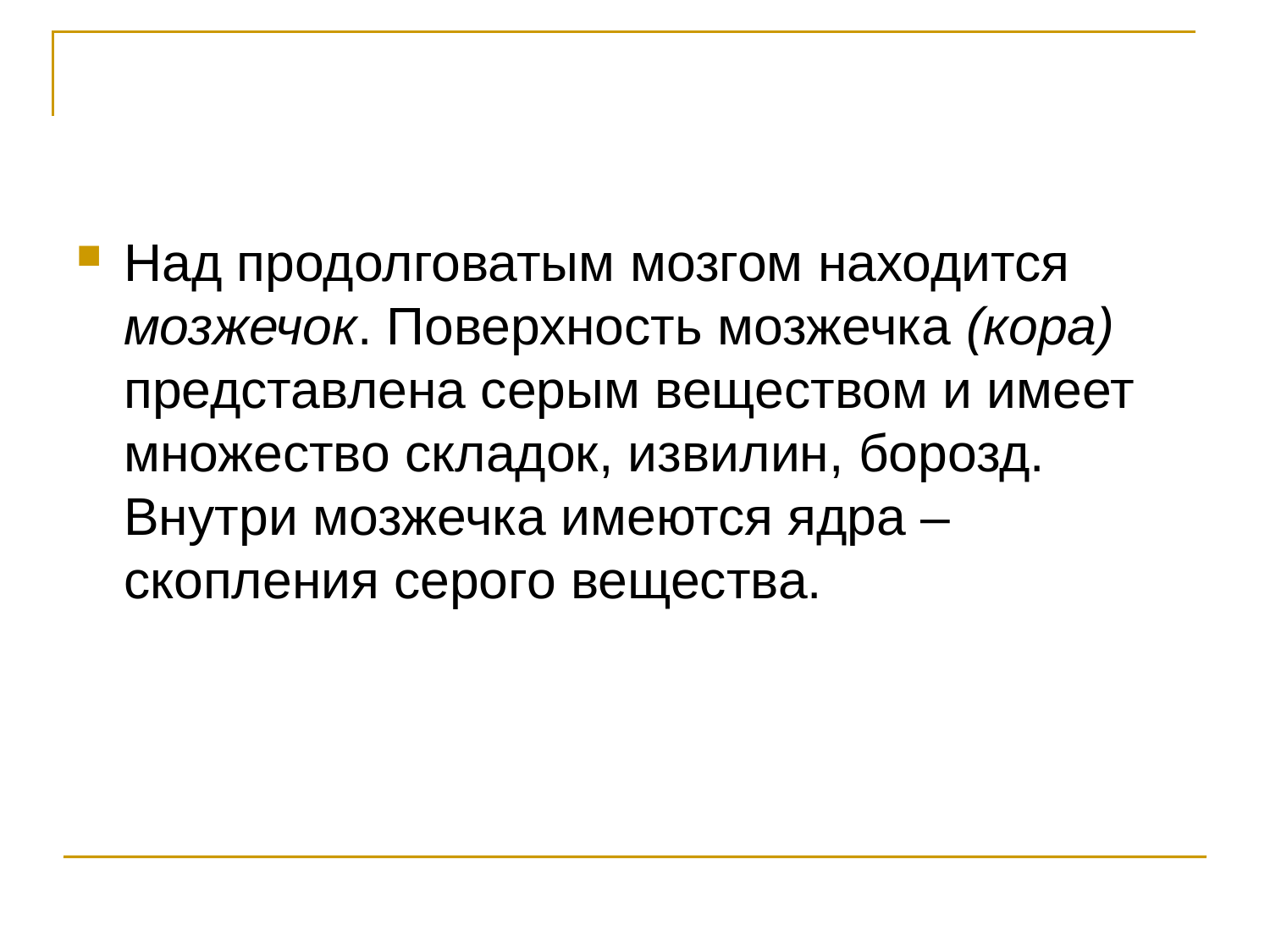

#
Над продолговатым мозгом находится мозжечок. Поверхность мозжечка (кора) представлена серым веществом и имеет множество складок, извилин, борозд. Внутри мозжечка имеются ядра – скопления серого вещества.